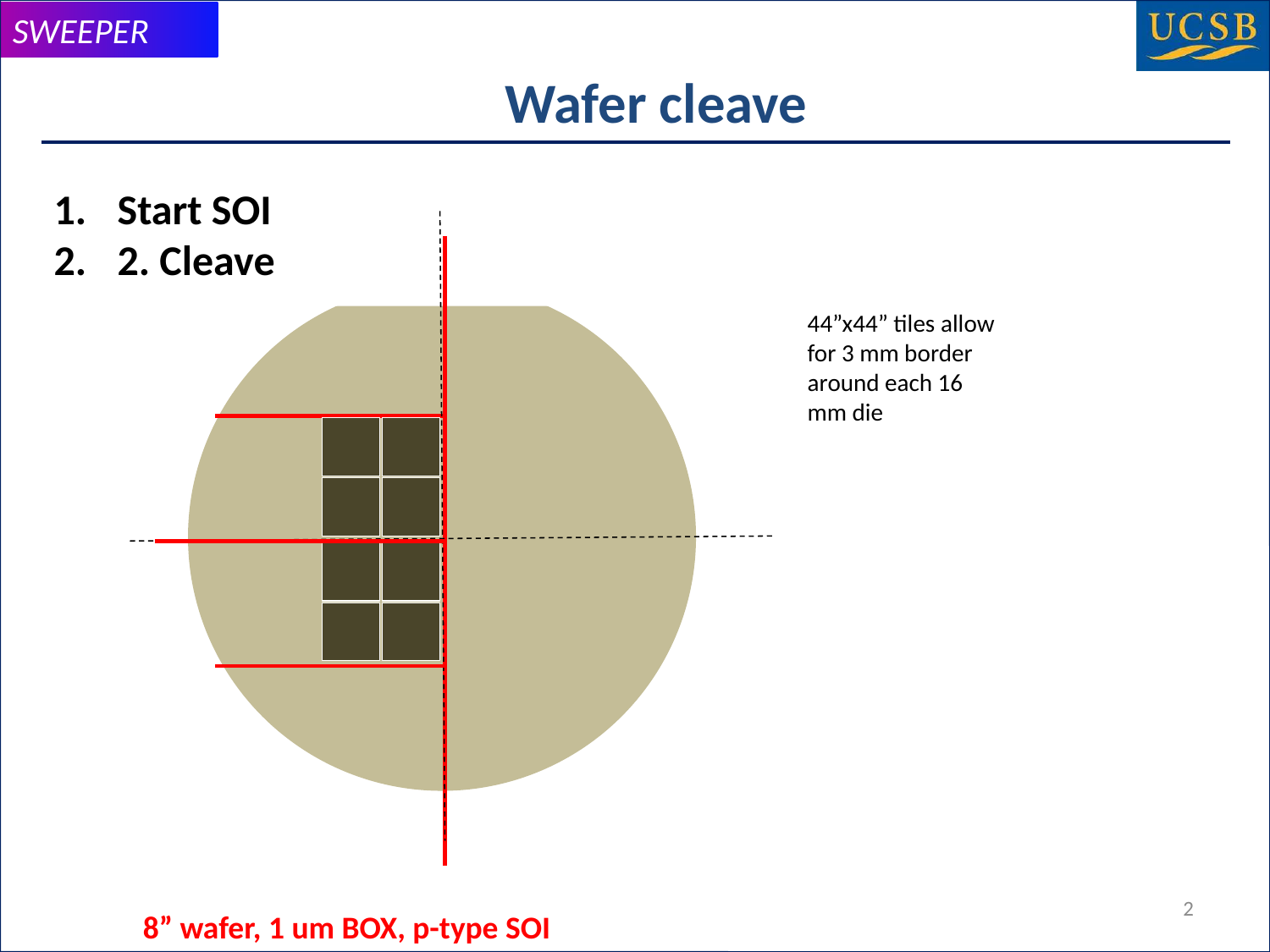

# Wafer cleave
Start SOI
2. Cleave

44”x44” tiles allow for 3 mm border around each 16 mm die

2
8” wafer, 1 um BOX, p-type SOI